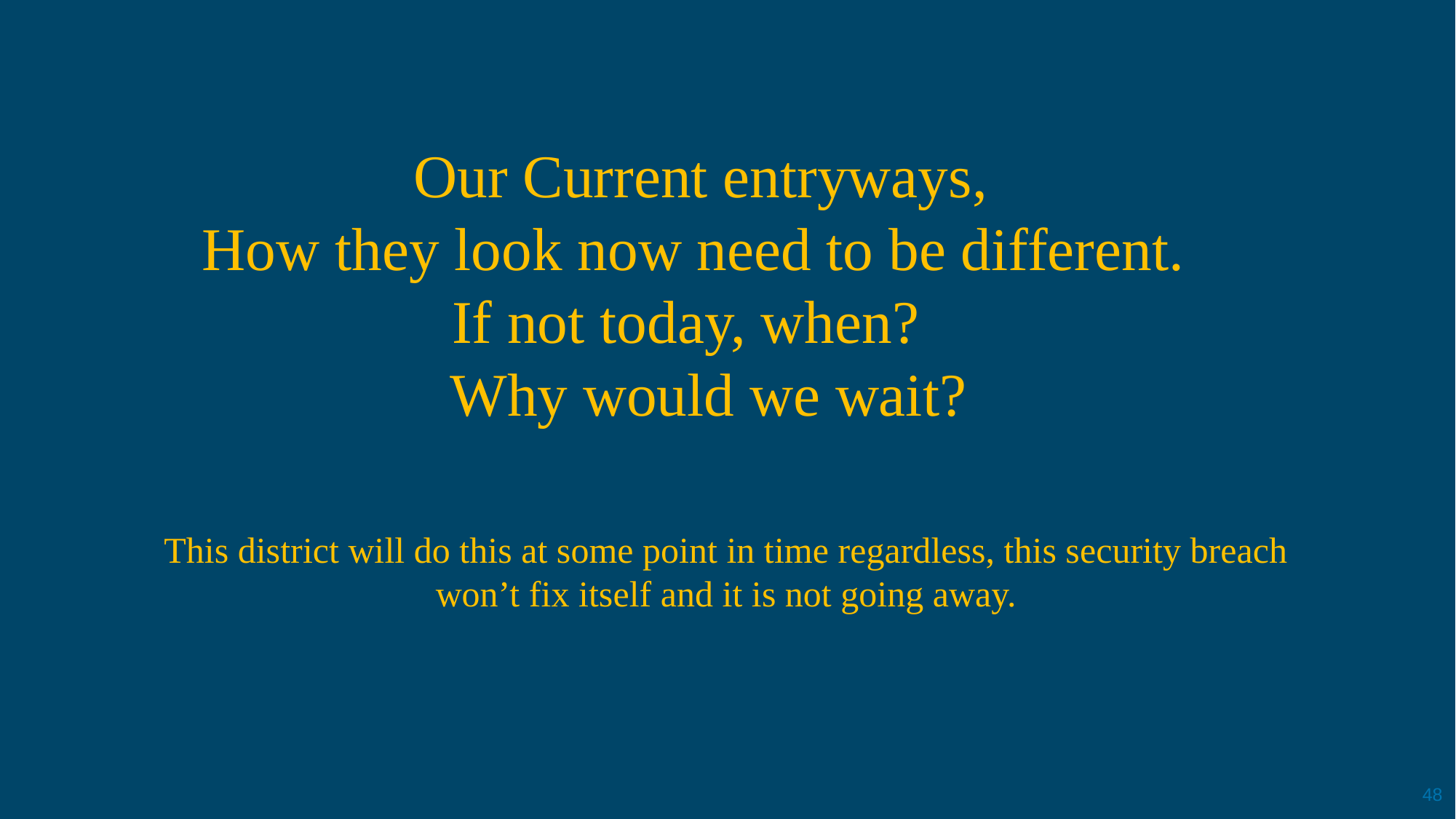

Our Current entryways,
How they look now need to be different.
If not today, when?
Why would we wait?
This district will do this at some point in time regardless, this security breach won’t fix itself and it is not going away.
48